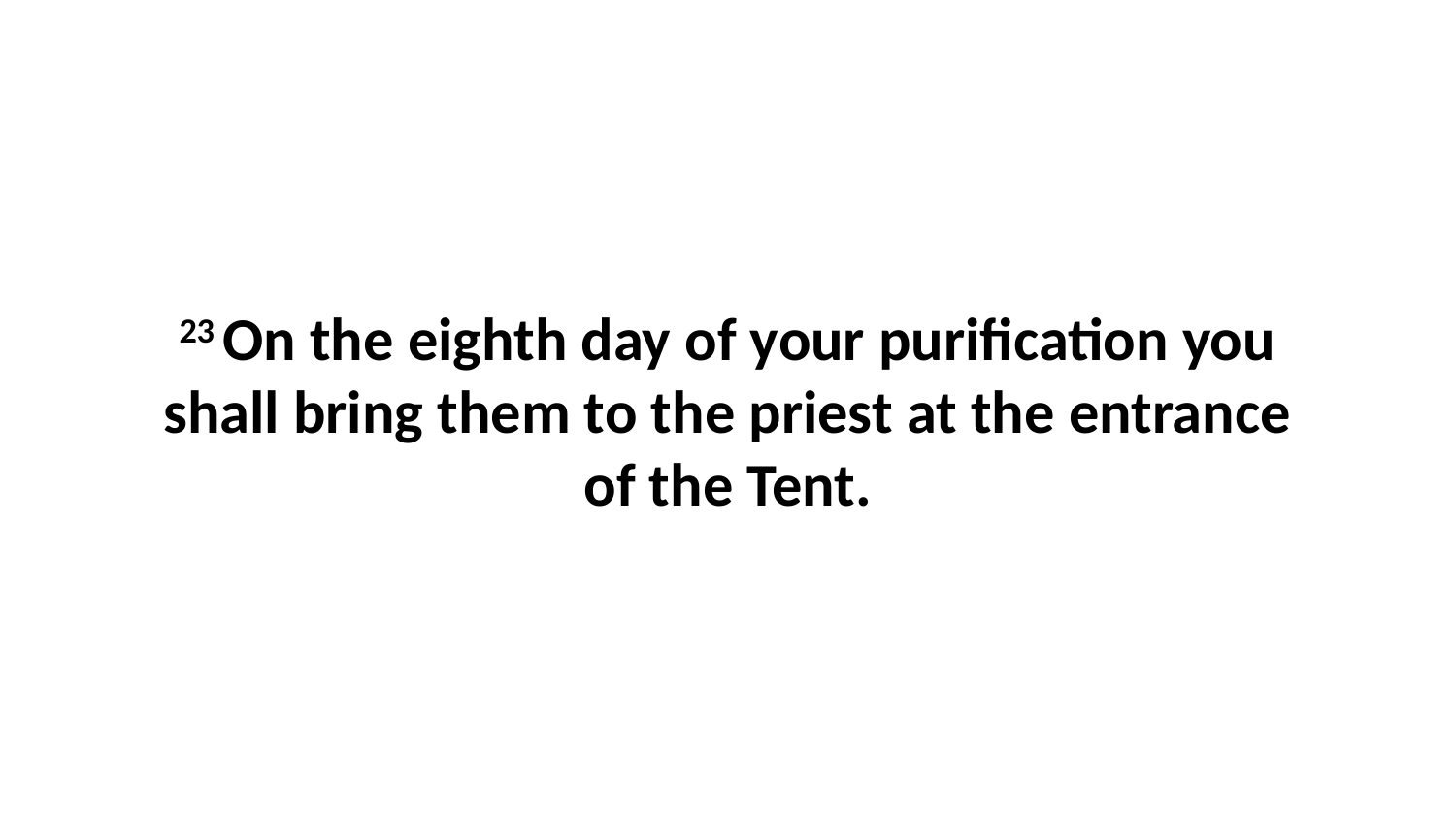

23 On the eighth day of your purification you shall bring them to the priest at the entrance of the Tent.